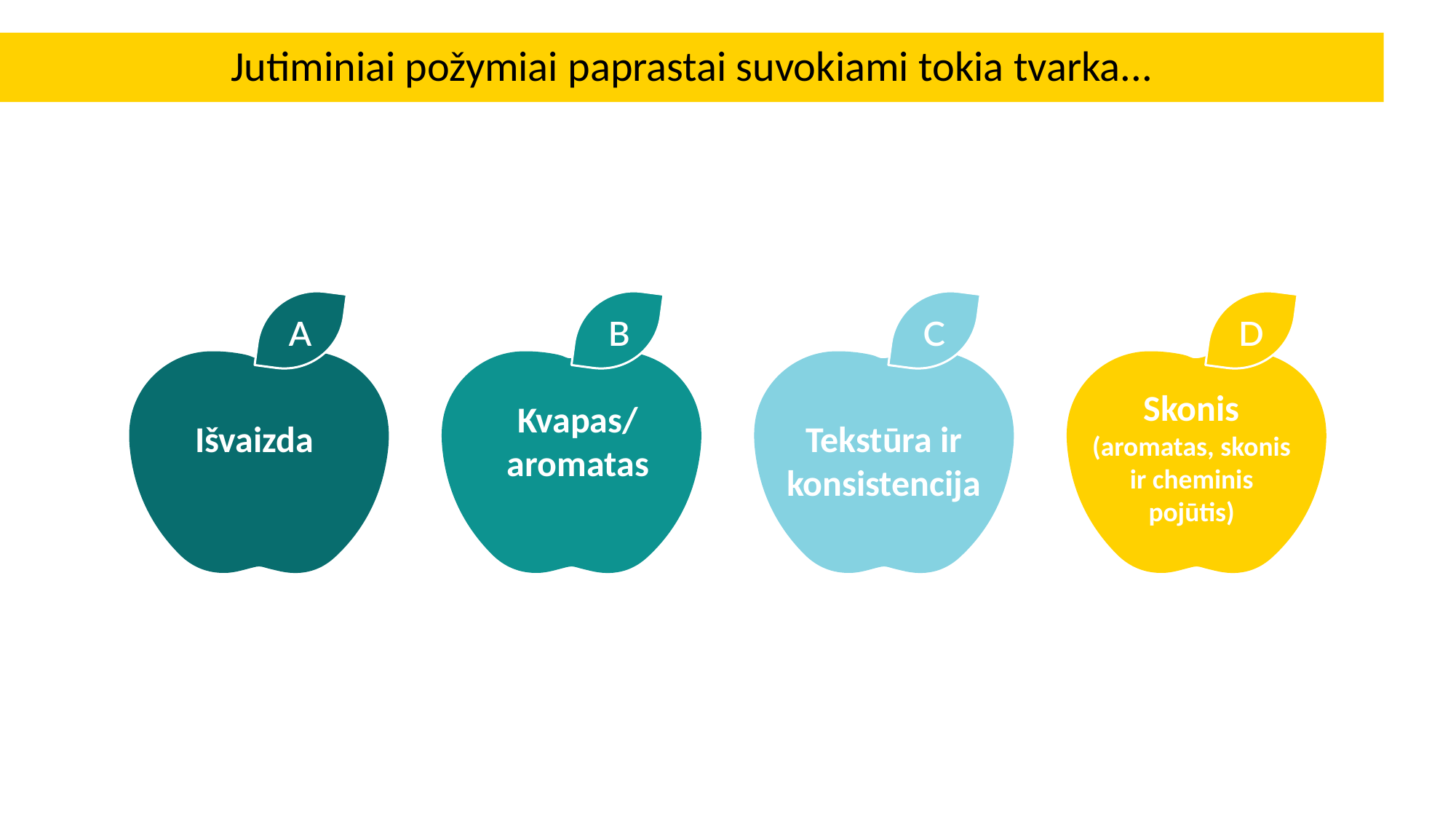

Jutiminiai požymiai paprastai suvokiami tokia tvarka...
Education Infographics

A
B
C
D

Skonis (aromatas, skonis ir cheminis pojūtis)
Kvapas/ aromatas

Išvaizda
Tekstūra ir konsistencija